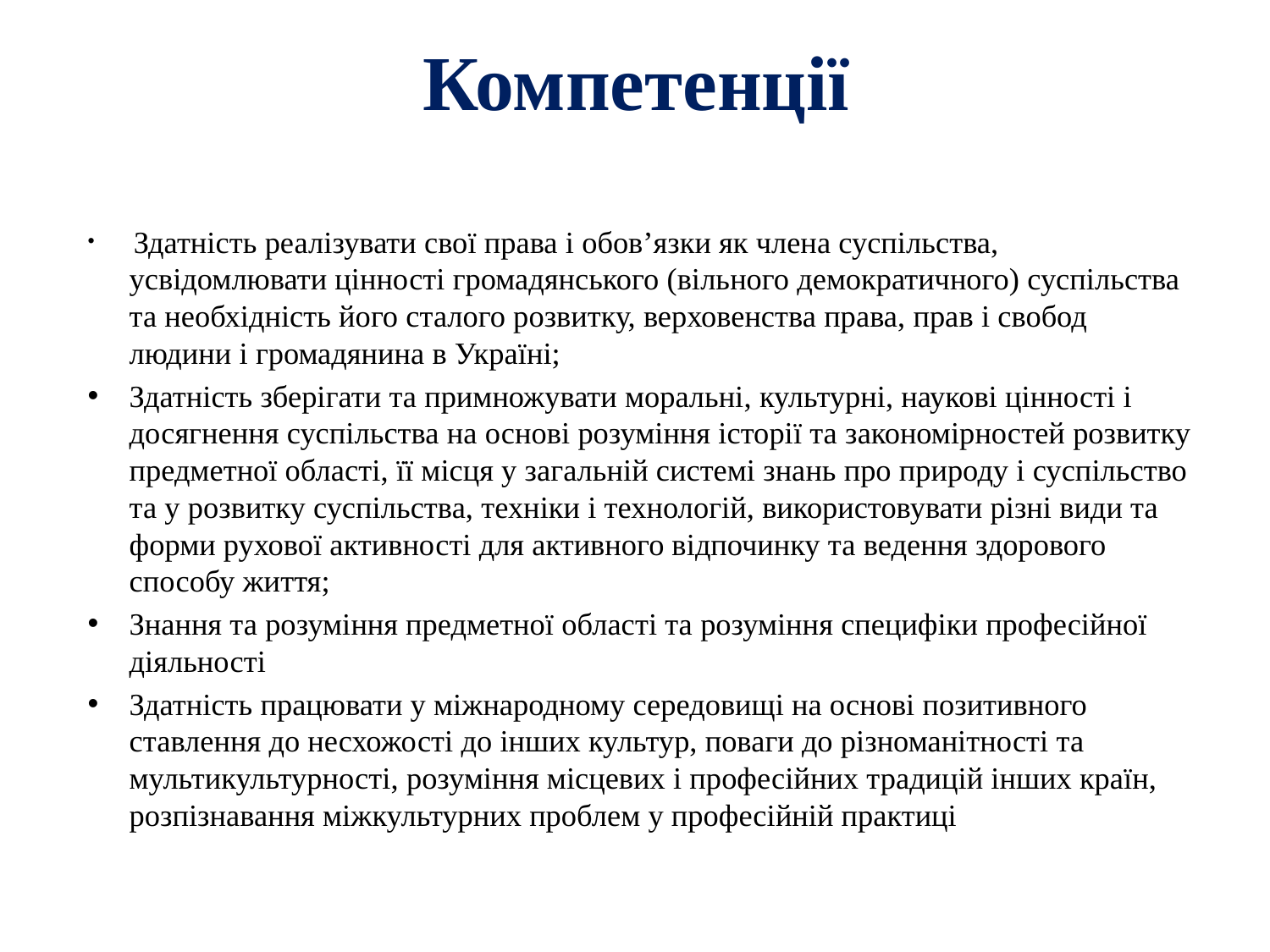

# Компетенції

 Здатність реалізувати свої права і обов’язки як члена суспільства, усвідомлювати цінності громадянського (вільного демократичного) суспільства та необхідність його сталого розвитку, верховенства права, прав і свобод людини і громадянина в Україні;
Здатність зберігати та примножувати моральні, культурні, наукові цінності і досягнення суспільства на основі розуміння історії та закономірностей розвитку предметної області, її місця у загальній системі знань про природу і суспільство та у розвитку суспільства, техніки і технологій, використовувати різні види та форми рухової активності для активного відпочинку та ведення здорового способу життя;
Знання та розуміння предметної області та розуміння специфіки професійної діяльності
Здатність працювати у міжнародному середовищі на основі позитивного ставлення до несхожості до інших культур, поваги до різноманітності та мультикультурності, розуміння місцевих і професійних традицій інших країн, розпізнавання міжкультурних проблем у професійній практиці